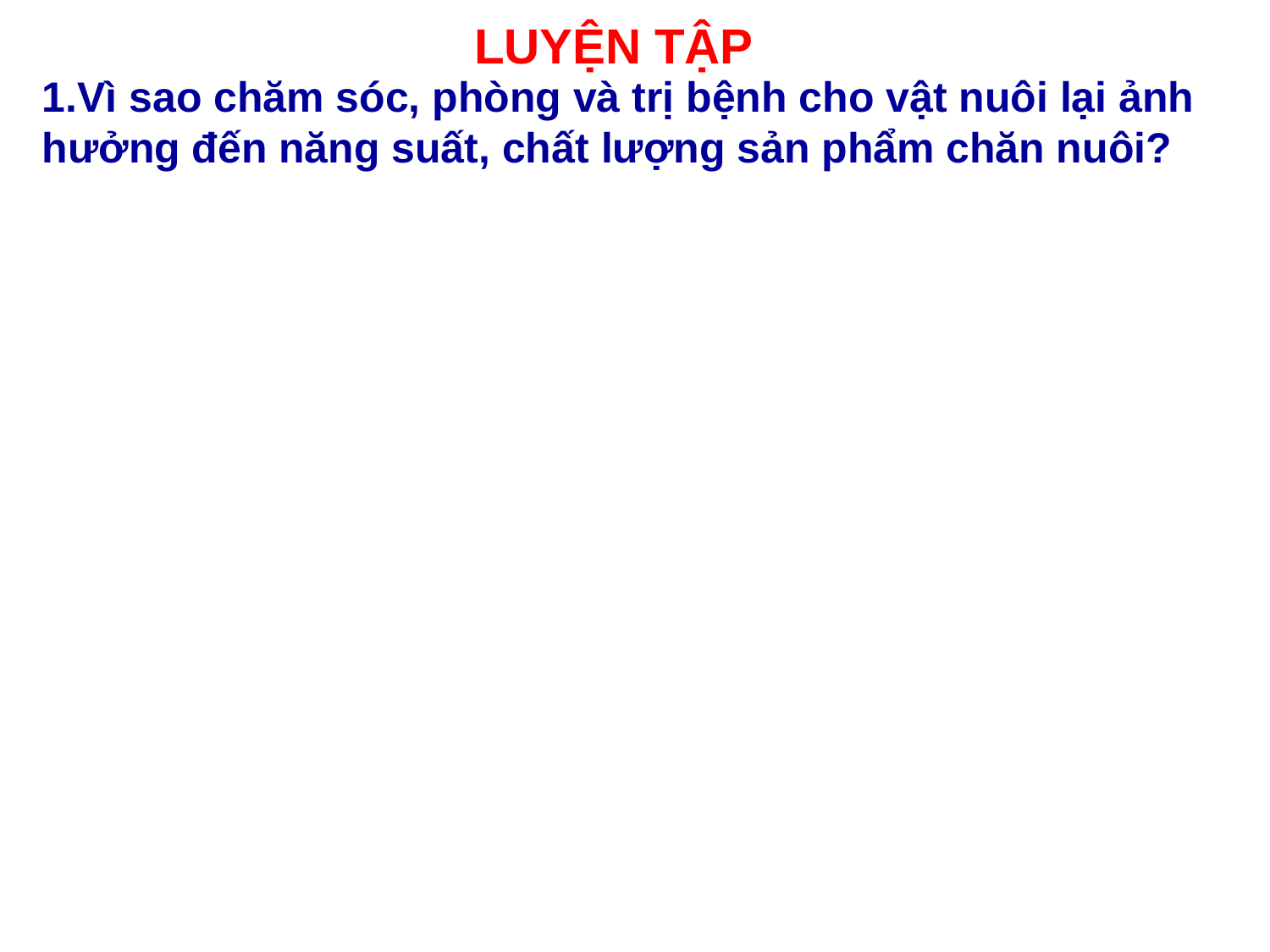

# LUYỆN TẬP
1.Vì sao chăm sóc, phòng và trị bệnh cho vật nuôi lại ảnh hưởng đến năng suất, chất lượng sản phẩm chăn nuôi?